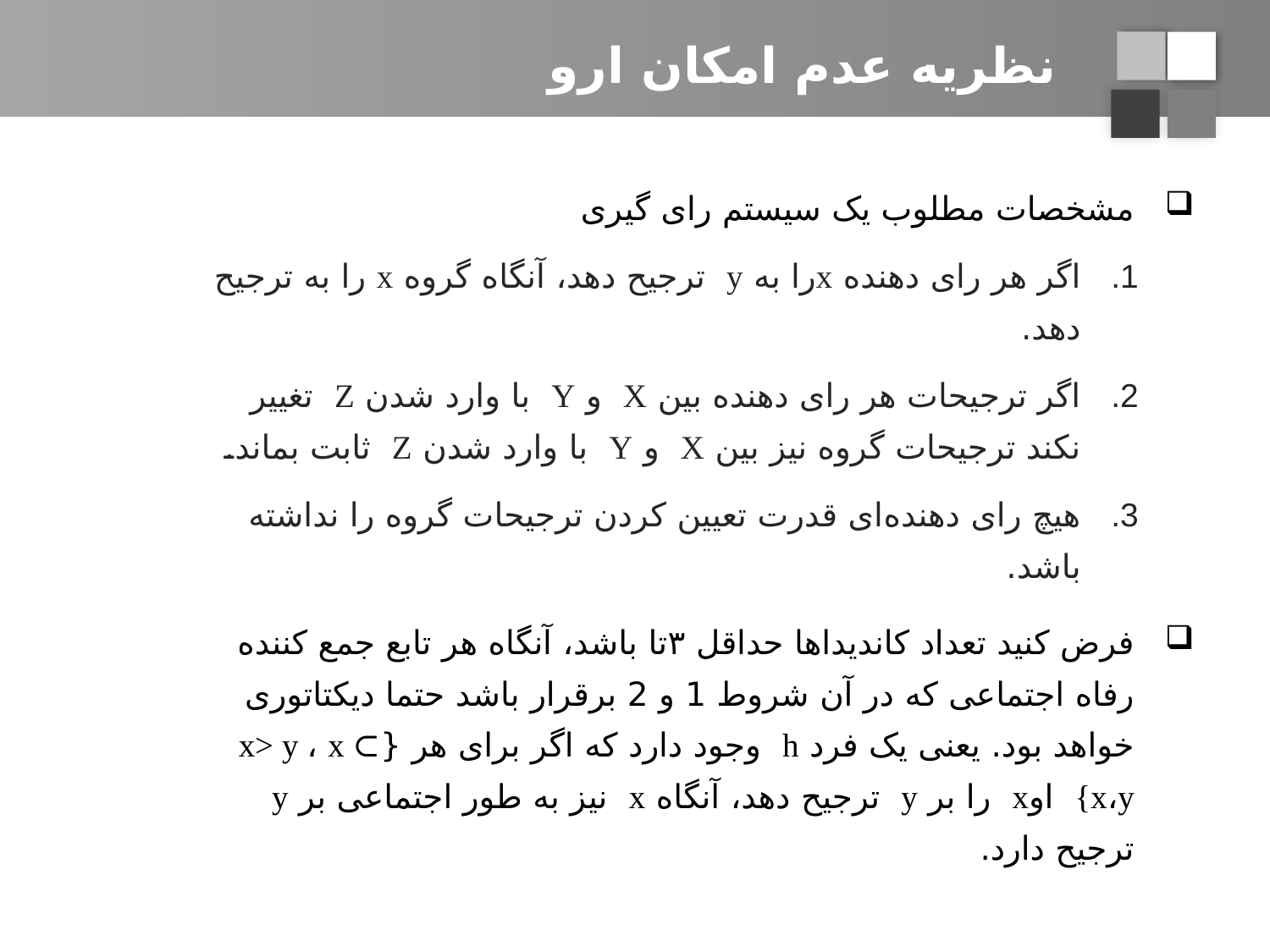

# نظریه عدم امکان ارو
مشخصات مطلوب یک سیستم رای گیری
اگر هر رای دهنده xرا به y  ترجیح دهد، آنگاه گروه x را به ترجیح دهد.
اگر ترجیحات هر رای دهنده بین X  و Y  با وارد شدن Z  تغییر نکند ترجیحات گروه نیز بین X  و Y  با وارد شدن Z  ثابت بماند.
هیچ رای دهنده‌ای قدرت تعیین کردن ترجیحات گروه را نداشته باشد.
فرض کنید تعداد کاندیداها حداقل ۳تا باشد، آنگاه هر تابع جمع کننده رفاه اجتماعی که در آن شروط 1 و 2 برقرار باشد حتما دیکتاتوری خواهد بود. یعنی یک فرد h  وجود دارد که اگر برای هر {x> y ، x ⊂ {x،y  اوx  را بر y  ترجیح دهد، آنگاه x  نیز به طور اجتماعی بر y  ترجیح دارد.